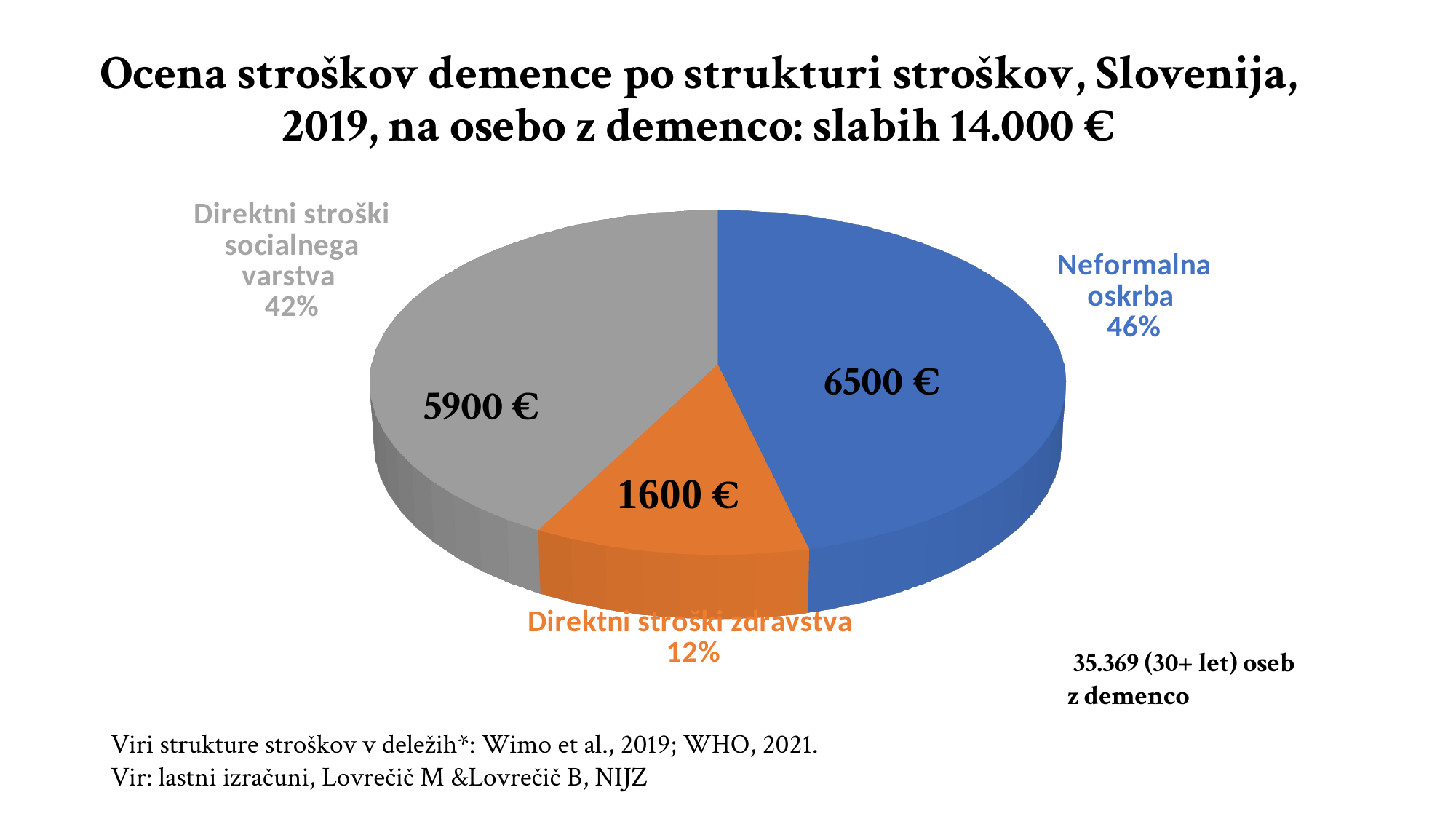

# Ocena stroškov demence po strukturi stroškov, Slovenija, 2019, na osebo z demenco: slabih 14.000 €

[unsupported chart]

6500 €
5900 €
 35.369 (30+ let) oseb z demenco
Viri strukture stroškov v deležih*: Wimo et al., 2019; WHO, 2021.
Vir: lastni izračuni, Lovrečič M &Lovrečič B, NIJZ